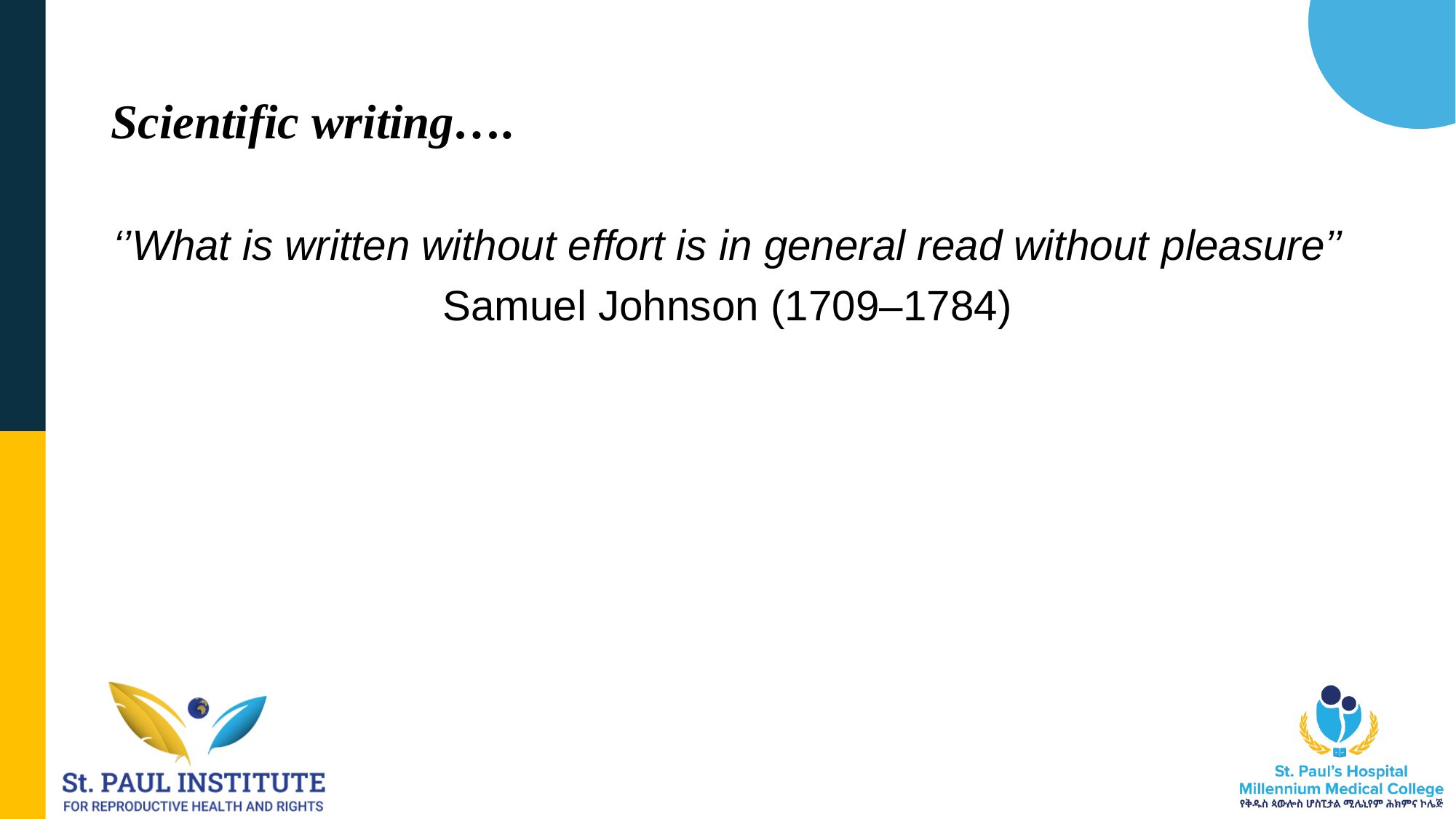

# Scientific writing….
‘’What is written without effort is in general read without pleasure’’
Samuel Johnson (1709–1784)